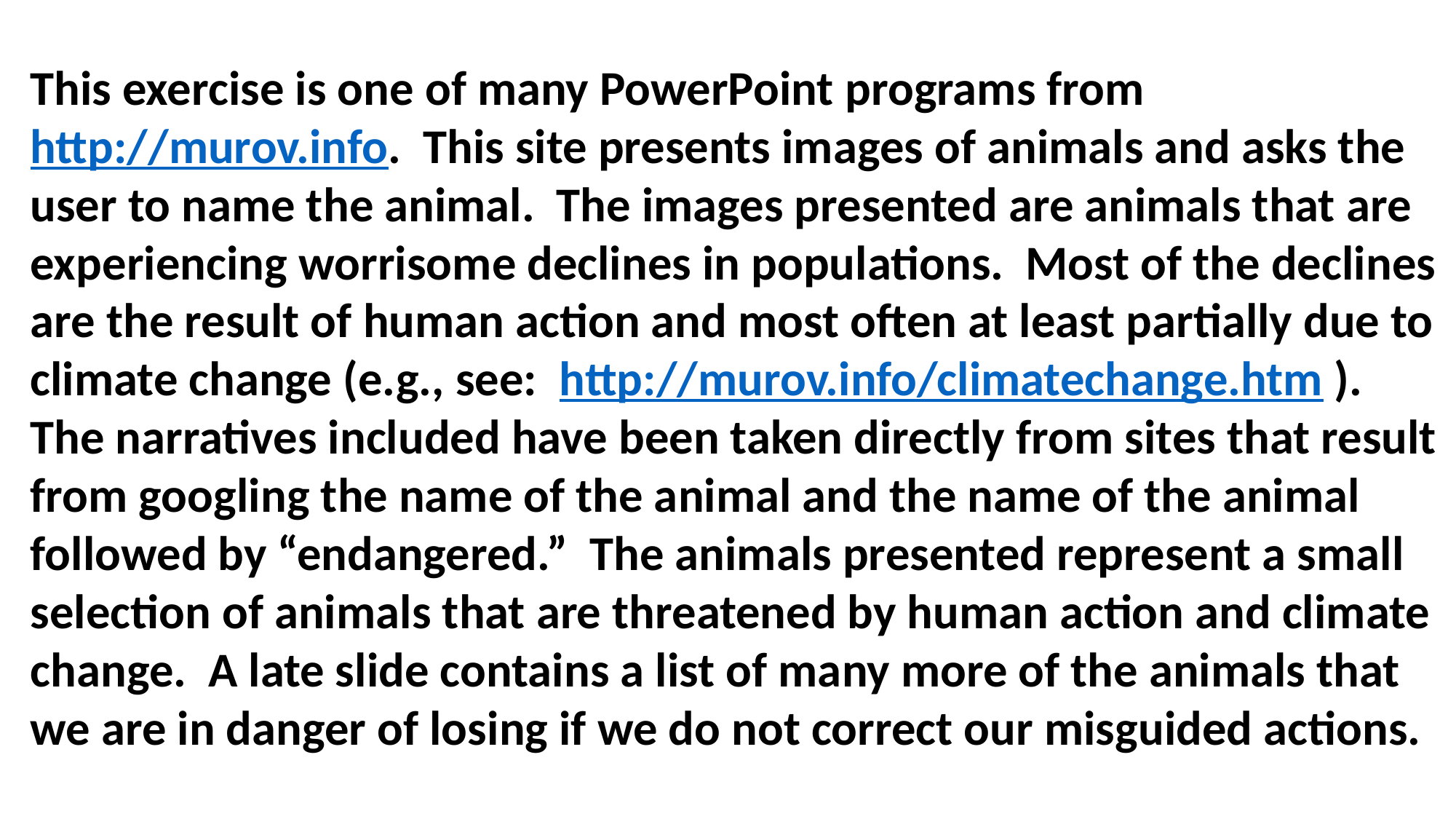

This exercise is one of many PowerPoint programs from http://murov.info.  This site presents images of animals and asks the user to name the animal.  The images presented are animals that are experiencing worrisome declines in populations.  Most of the declines are the result of human action and most often at least partially due to climate change (e.g., see:  http://murov.info/climatechange.htm ).   The narratives included have been taken directly from sites that result from googling the name of the animal and the name of the animal followed by “endangered.”  The animals presented represent a small selection of animals that are threatened by human action and climate change.  A late slide contains a list of many more of the animals that we are in danger of losing if we do not correct our misguided actions.